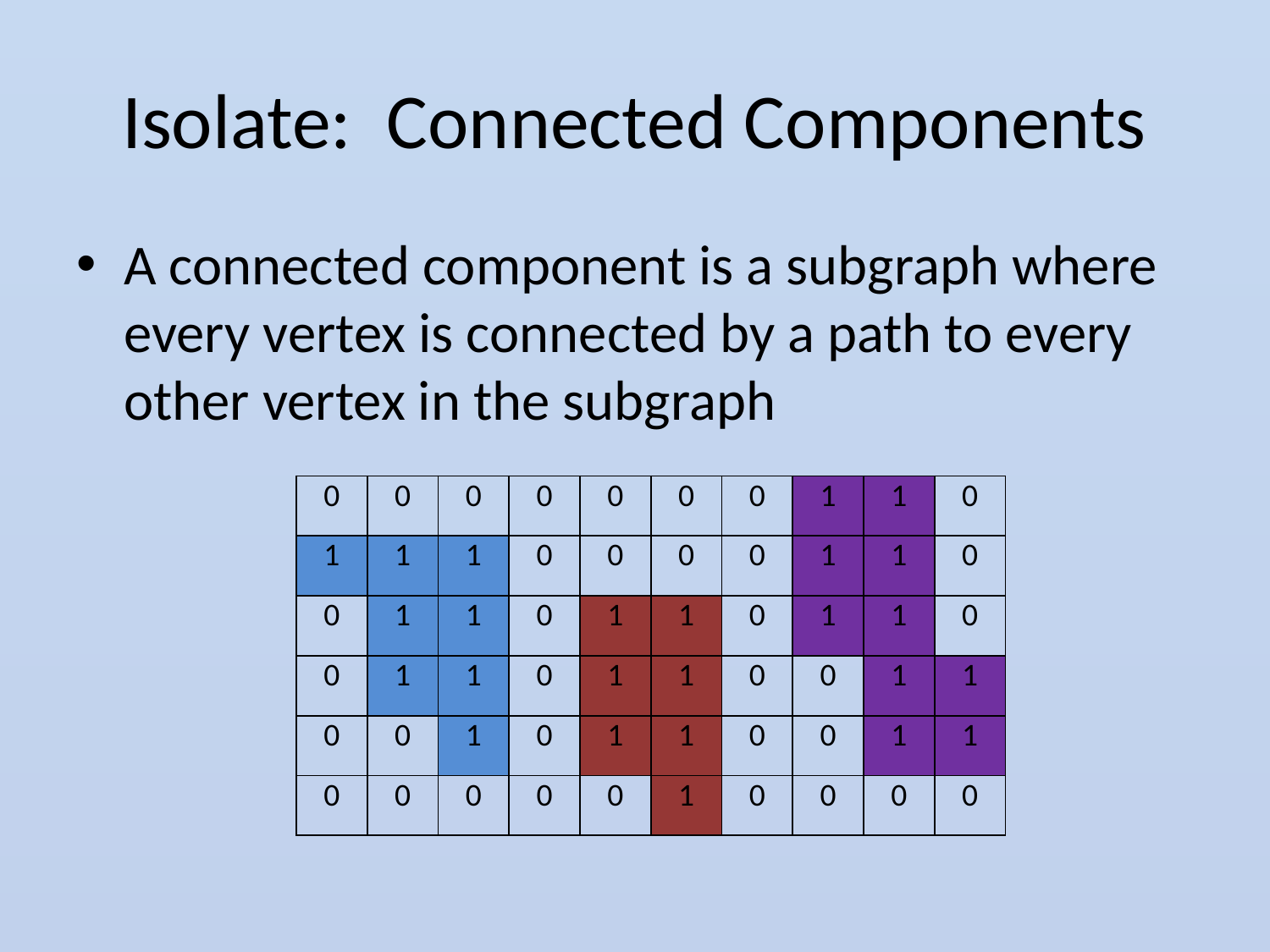

# Isolate:  Connected Components
A connected component is a subgraph where every vertex is connected by a path to every other vertex in the subgraph

| 0 | 0 | 0 | 0 | 0 | 0 | 0 | 1 | 1 | 0 |
| --- | --- | --- | --- | --- | --- | --- | --- | --- | --- |
| 1 | 1 | 1 | 0 | 0 | 0 | 0 | 1 | 1 | 0 |
| 0 | 1 | 1 | 0 | 1 | 1 | 0 | 1 | 1 | 0 |
| 0 | 1 | 1 | 0 | 1 | 1 | 0 | 0 | 1 | 1 |
| 0 | 0 | 1 | 0 | 1 | 1 | 0 | 0 | 1 | 1 |
| 0 | 0 | 0 | 0 | 0 | 1 | 0 | 0 | 0 | 0 |